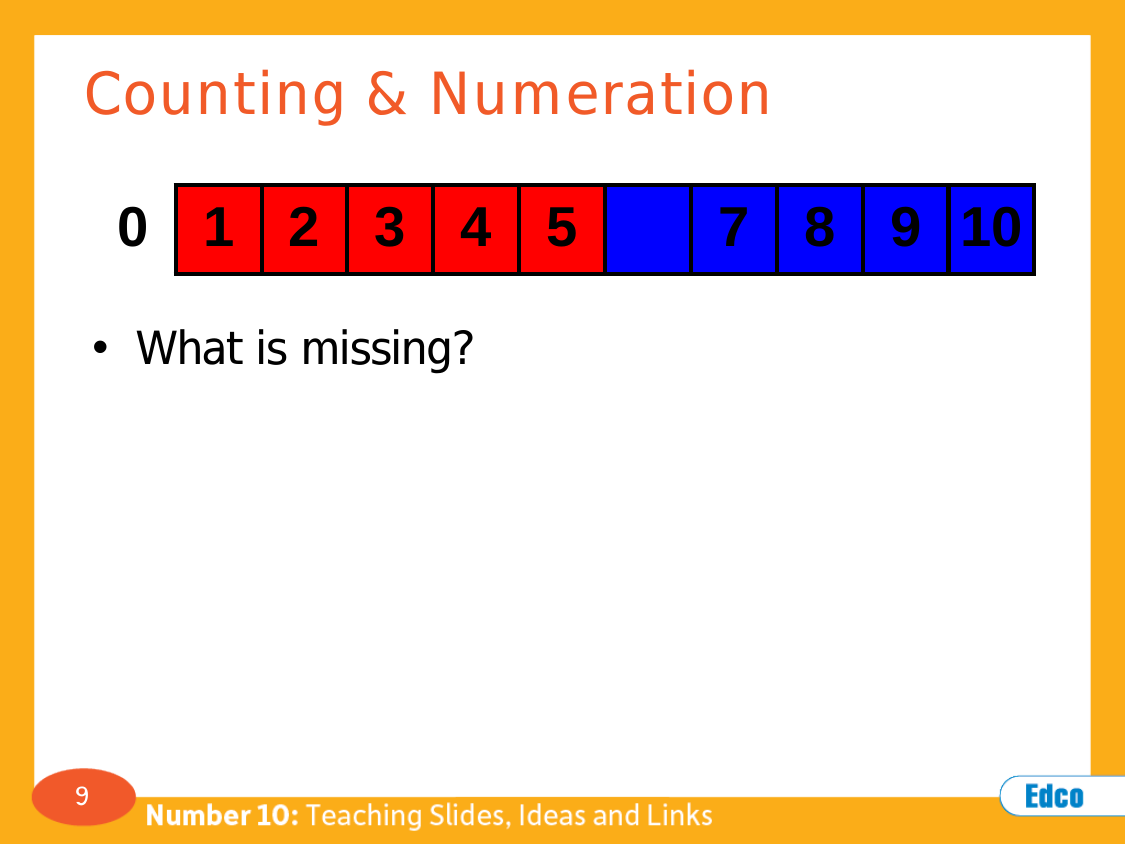

# Counting & Numeration
| 0 | 1 | 2 | 3 | 4 | 5 |  | 7 | 8 | 9 | 10 |
| --- | --- | --- | --- | --- | --- | --- | --- | --- | --- | --- |
What is missing?

9